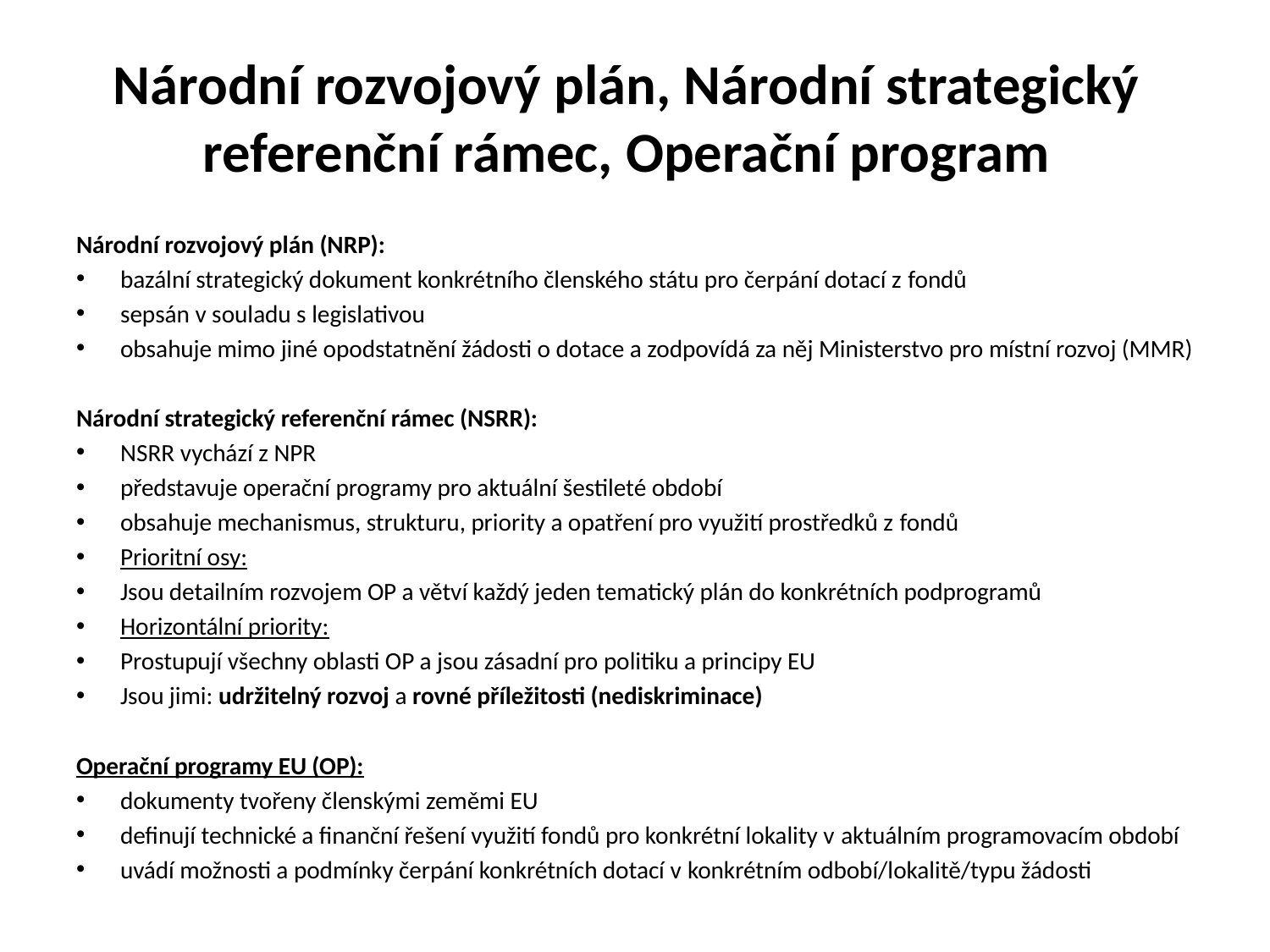

# Národní rozvojový plán, Národní strategický referenční rámec, Operační program
Národní rozvojový plán (NRP):
bazální strategický dokument konkrétního členského státu pro čerpání dotací z fondů
sepsán v souladu s legislativou
obsahuje mimo jiné opodstatnění žádosti o dotace a zodpovídá za něj Ministerstvo pro místní rozvoj (MMR)

Národní strategický referenční rámec (NSRR):
NSRR vychází z NPR
představuje operační programy pro aktuální šestileté období
obsahuje mechanismus, strukturu, priority a opatření pro využití prostředků z fondů
Prioritní osy:
Jsou detailním rozvojem OP a větví každý jeden tematický plán do konkrétních podprogramů
Horizontální priority:
Prostupují všechny oblasti OP a jsou zásadní pro politiku a principy EU
Jsou jimi: udržitelný rozvoj a rovné příležitosti (nediskriminace)

Operační programy EU (OP):
dokumenty tvořeny členskými zeměmi EU
definují technické a finanční řešení využití fondů pro konkrétní lokality v aktuálním programovacím období
uvádí možnosti a podmínky čerpání konkrétních dotací v konkrétním odbobí/lokalitě/typu žádosti